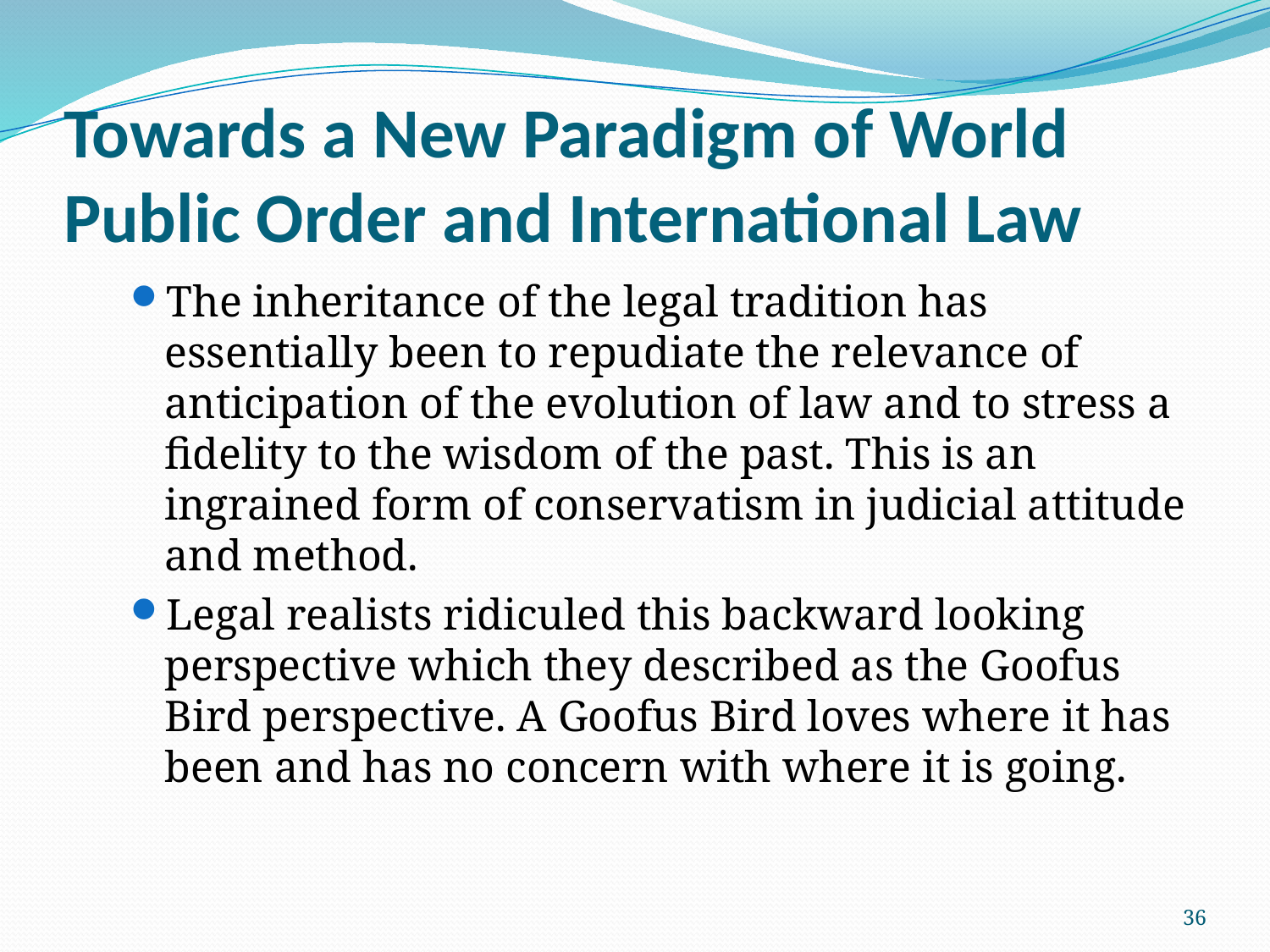

# Towards a New Paradigm of World Public Order and International Law
The inheritance of the legal tradition has essentially been to repudiate the relevance of anticipation of the evolution of law and to stress a fidelity to the wisdom of the past. This is an ingrained form of conservatism in judicial attitude and method.
Legal realists ridiculed this backward looking perspective which they described as the Goofus Bird perspective. A Goofus Bird loves where it has been and has no concern with where it is going.
36